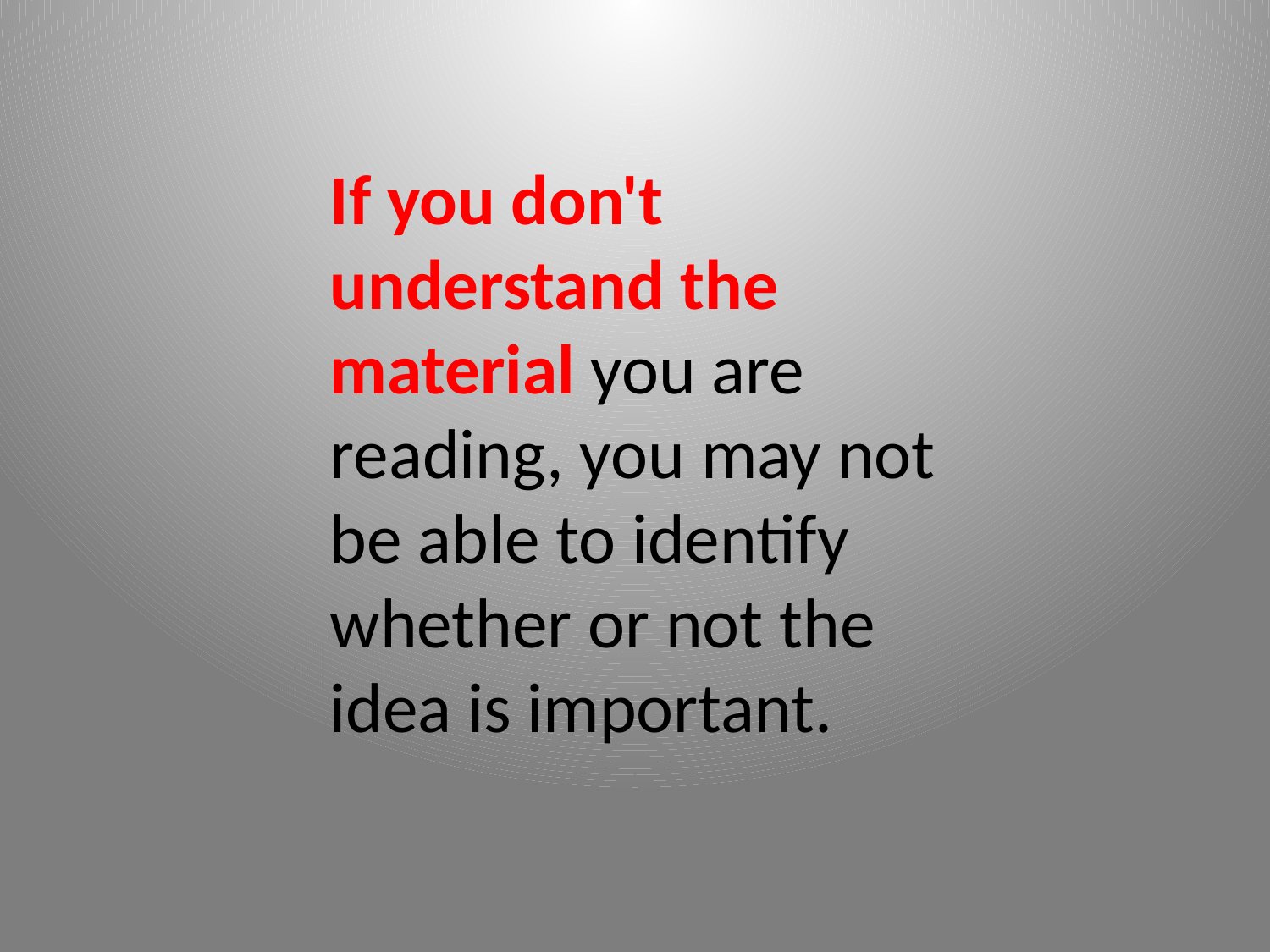

If you don't understand the material you are reading, you may not be able to identify whether or not the idea is important.